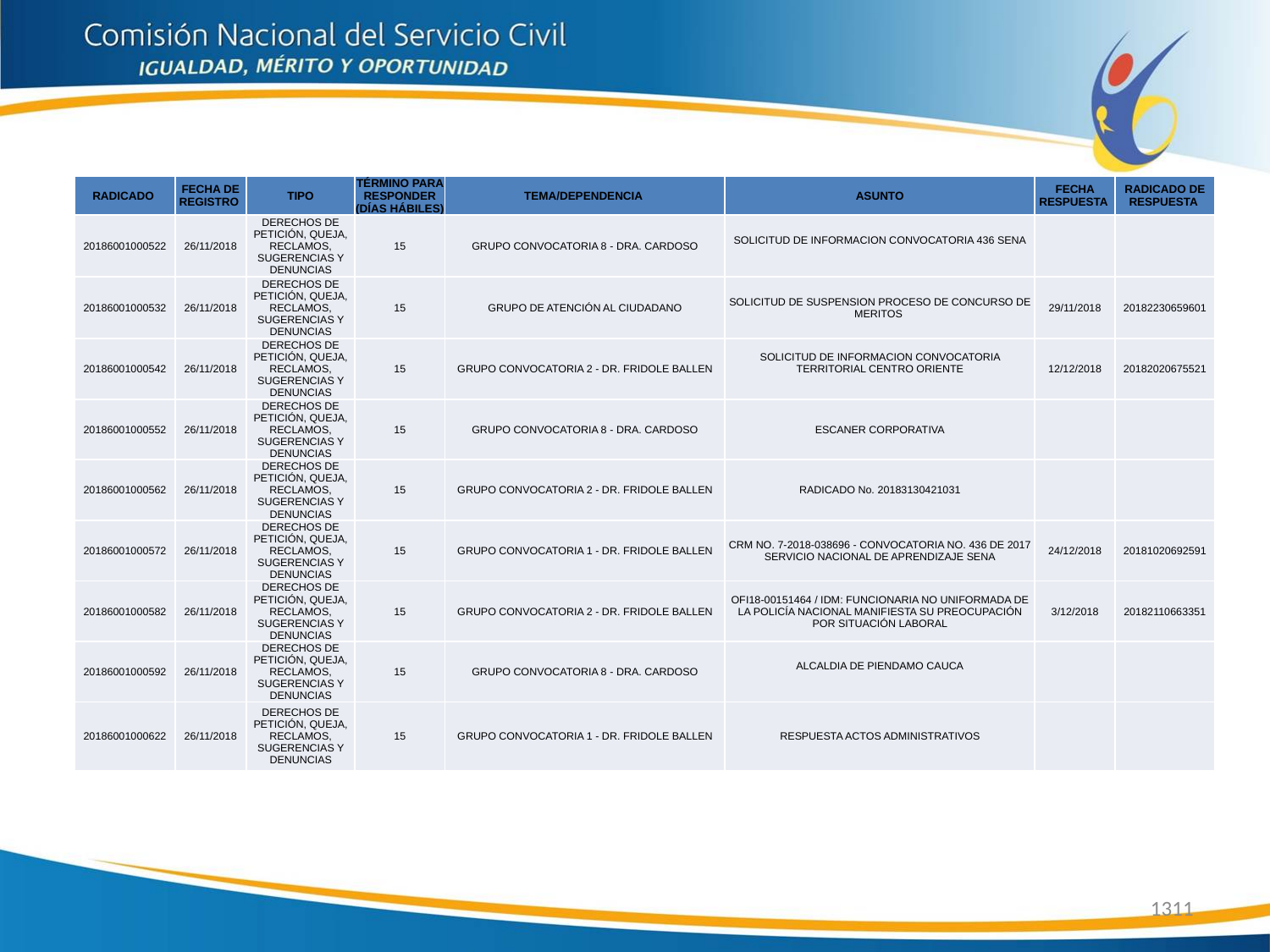

| RADICADO | FECHA DE REGISTRO | TIPO | TÉRMINO PARA RESPONDER (DÍAS HÁBILES) | TEMA/DEPENDENCIA | ASUNTO | FECHA RESPUESTA | RADICADO DE RESPUESTA |
| --- | --- | --- | --- | --- | --- | --- | --- |
| 20186001000522 | 26/11/2018 | DERECHOS DE PETICIÓN, QUEJA, RECLAMOS, SUGERENCIAS Y DENUNCIAS | 15 | GRUPO CONVOCATORIA 8 - DRA. CARDOSO | SOLICITUD DE INFORMACION CONVOCATORIA 436 SENA |  |  |
| 20186001000532 | 26/11/2018 | DERECHOS DE PETICIÓN, QUEJA, RECLAMOS, SUGERENCIAS Y DENUNCIAS | 15 | GRUPO DE ATENCIÓN AL CIUDADANO | SOLICITUD DE SUSPENSION PROCESO DE CONCURSO DE MERITOS | 29/11/2018 | 20182230659601 |
| 20186001000542 | 26/11/2018 | DERECHOS DE PETICIÓN, QUEJA, RECLAMOS, SUGERENCIAS Y DENUNCIAS | 15 | GRUPO CONVOCATORIA 2 - DR. FRIDOLE BALLEN | SOLICITUD DE INFORMACION CONVOCATORIA TERRITORIAL CENTRO ORIENTE | 12/12/2018 | 20182020675521 |
| 20186001000552 | 26/11/2018 | DERECHOS DE PETICIÓN, QUEJA, RECLAMOS, SUGERENCIAS Y DENUNCIAS | 15 | GRUPO CONVOCATORIA 8 - DRA. CARDOSO | ESCANER CORPORATIVA |  |  |
| 20186001000562 | 26/11/2018 | DERECHOS DE PETICIÓN, QUEJA, RECLAMOS, SUGERENCIAS Y DENUNCIAS | 15 | GRUPO CONVOCATORIA 2 - DR. FRIDOLE BALLEN | RADICADO No. 20183130421031 |  |  |
| 20186001000572 | 26/11/2018 | DERECHOS DE PETICIÓN, QUEJA, RECLAMOS, SUGERENCIAS Y DENUNCIAS | 15 | GRUPO CONVOCATORIA 1 - DR. FRIDOLE BALLEN | CRM NO. 7-2018-038696 - CONVOCATORIA NO. 436 DE 2017 SERVICIO NACIONAL DE APRENDIZAJE SENA | 24/12/2018 | 20181020692591 |
| 20186001000582 | 26/11/2018 | DERECHOS DE PETICIÓN, QUEJA, RECLAMOS, SUGERENCIAS Y DENUNCIAS | 15 | GRUPO CONVOCATORIA 2 - DR. FRIDOLE BALLEN | OFI18-00151464 / IDM: FUNCIONARIA NO UNIFORMADA DE LA POLICÍA NACIONAL MANIFIESTA SU PREOCUPACIÓN POR SITUACIÓN LABORAL | 3/12/2018 | 20182110663351 |
| 20186001000592 | 26/11/2018 | DERECHOS DE PETICIÓN, QUEJA, RECLAMOS, SUGERENCIAS Y DENUNCIAS | 15 | GRUPO CONVOCATORIA 8 - DRA. CARDOSO | ALCALDIA DE PIENDAMO CAUCA |  |  |
| 20186001000622 | 26/11/2018 | DERECHOS DE PETICIÓN, QUEJA, RECLAMOS, SUGERENCIAS Y DENUNCIAS | 15 | GRUPO CONVOCATORIA 1 - DR. FRIDOLE BALLEN | RESPUESTA ACTOS ADMINISTRATIVOS |  |  |
1311